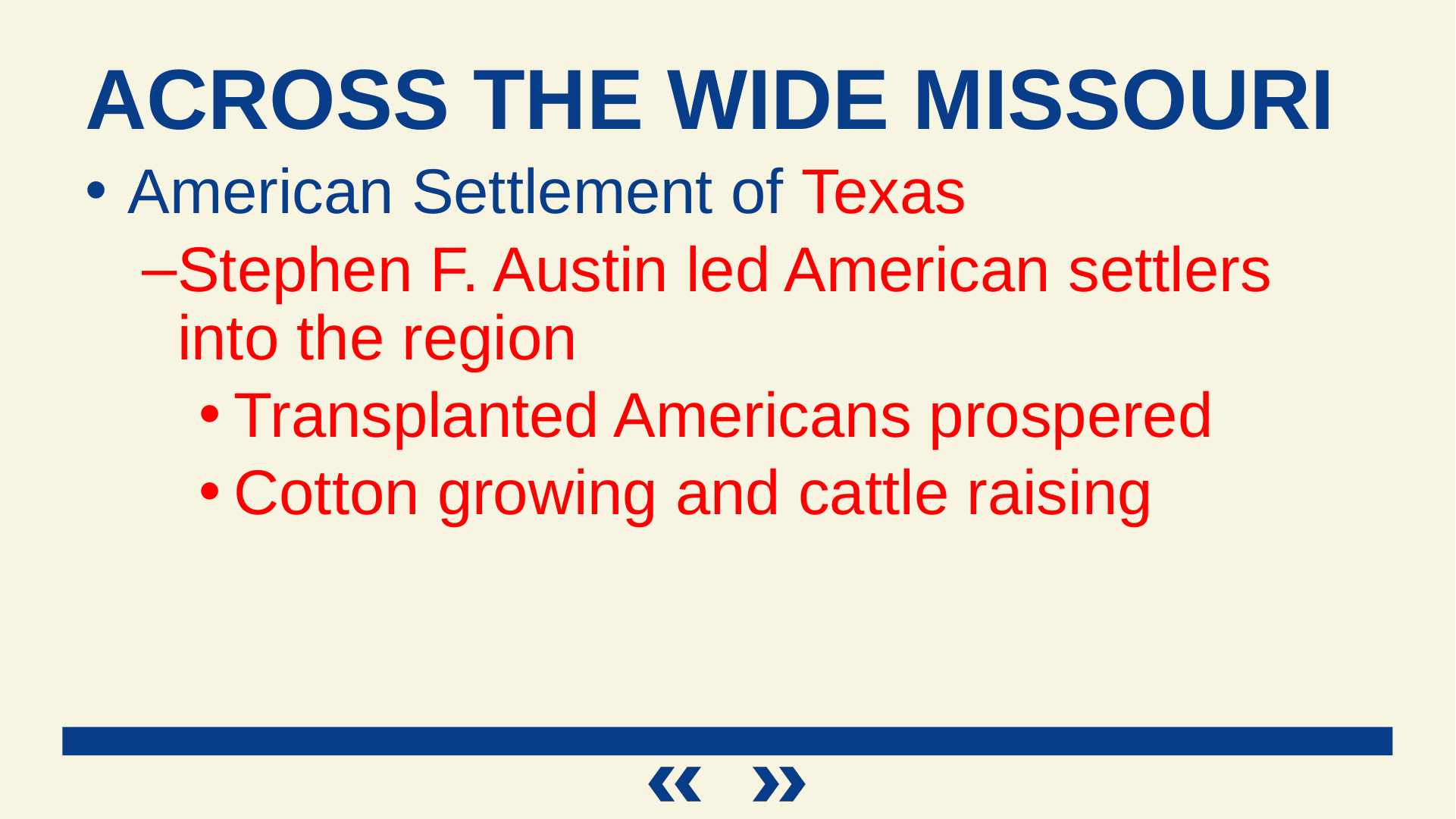

Across the Wide Missouri
American Settlement of Texas
Stephen F. Austin led American settlers into the region
Transplanted Americans prospered
Cotton growing and cattle raising